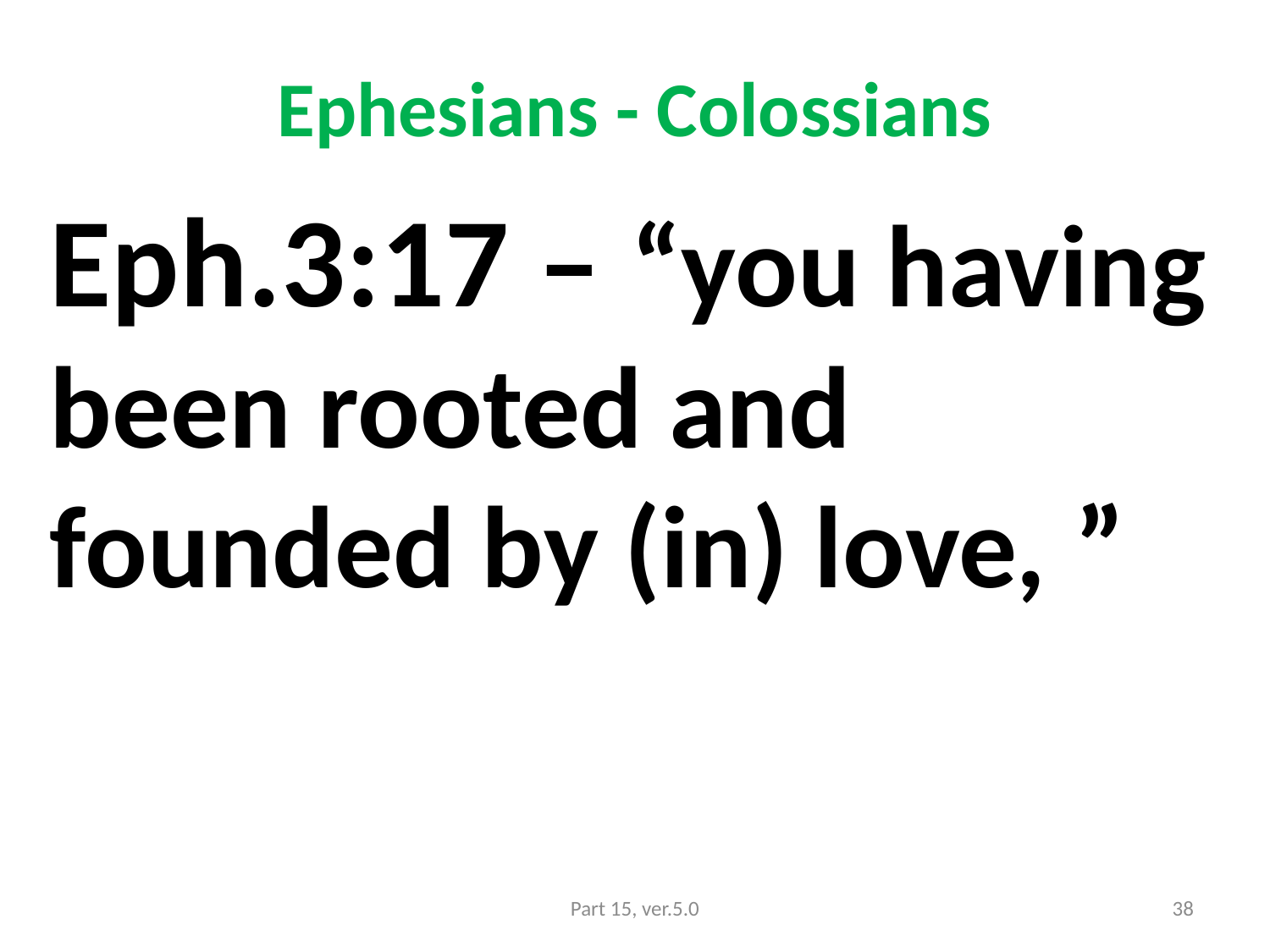

# Ephesians - Colossians
Eph.3:17 – “you having been rooted and founded by (in) love, ”
Part 15, ver.5.0
38